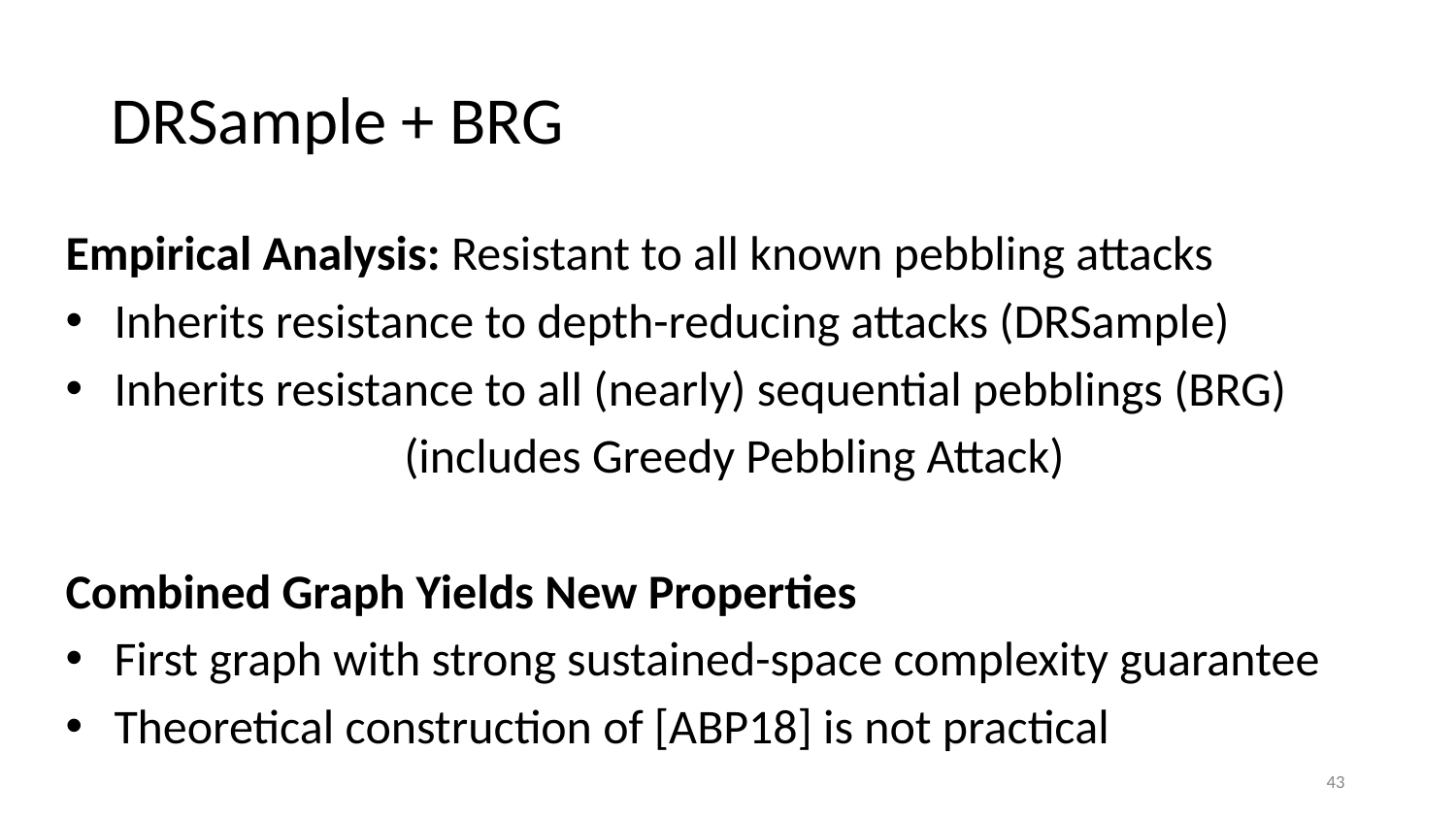

# DRSample + BRG
Empirical Analysis: Resistant to all known pebbling attacks
Inherits resistance to depth-reducing attacks (DRSample)
Inherits resistance to all (nearly) sequential pebblings (BRG)
                               (includes Greedy Pebbling Attack)

Combined Graph Yields New Properties
First graph with strong sustained-space complexity guarantee
Theoretical construction of [ABP18] is not practical

43